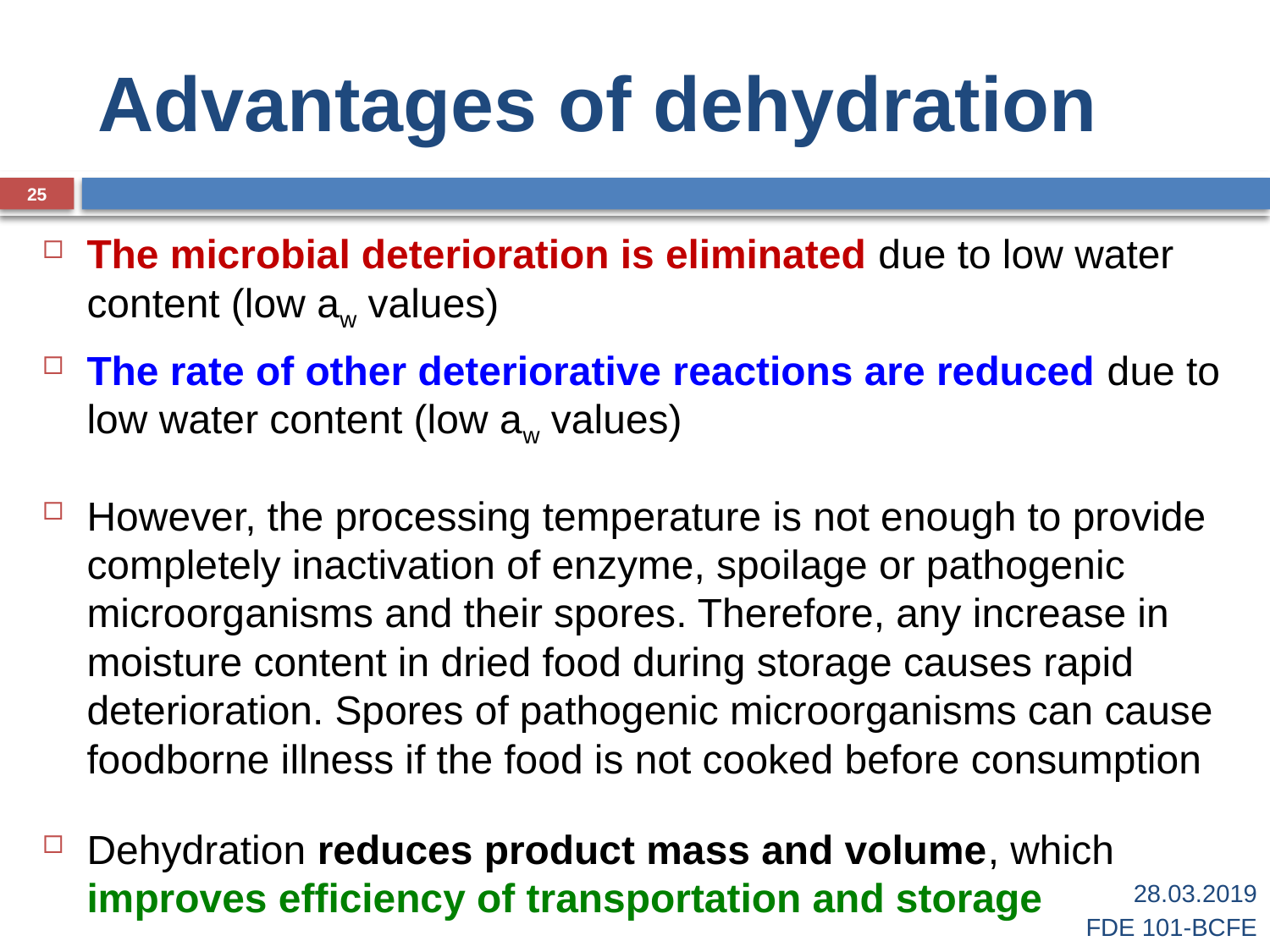

# Advantages of dehydration
25
The microbial deterioration is eliminated due to low water content (low aw values)
The rate of other deteriorative reactions are reduced due to low water content (low aw values)

However, the processing temperature is not enough to provide completely inactivation of enzyme, spoilage or pathogenic microorganisms and their spores. Therefore, any increase in moisture content in dried food during storage causes rapid deterioration. Spores of pathogenic microorganisms can cause foodborne illness if the food is not cooked before consumption

Dehydration reduces product mass and volume, which improves efficiency of transportation and storage
28.03.2019
FDE 101-BCFE